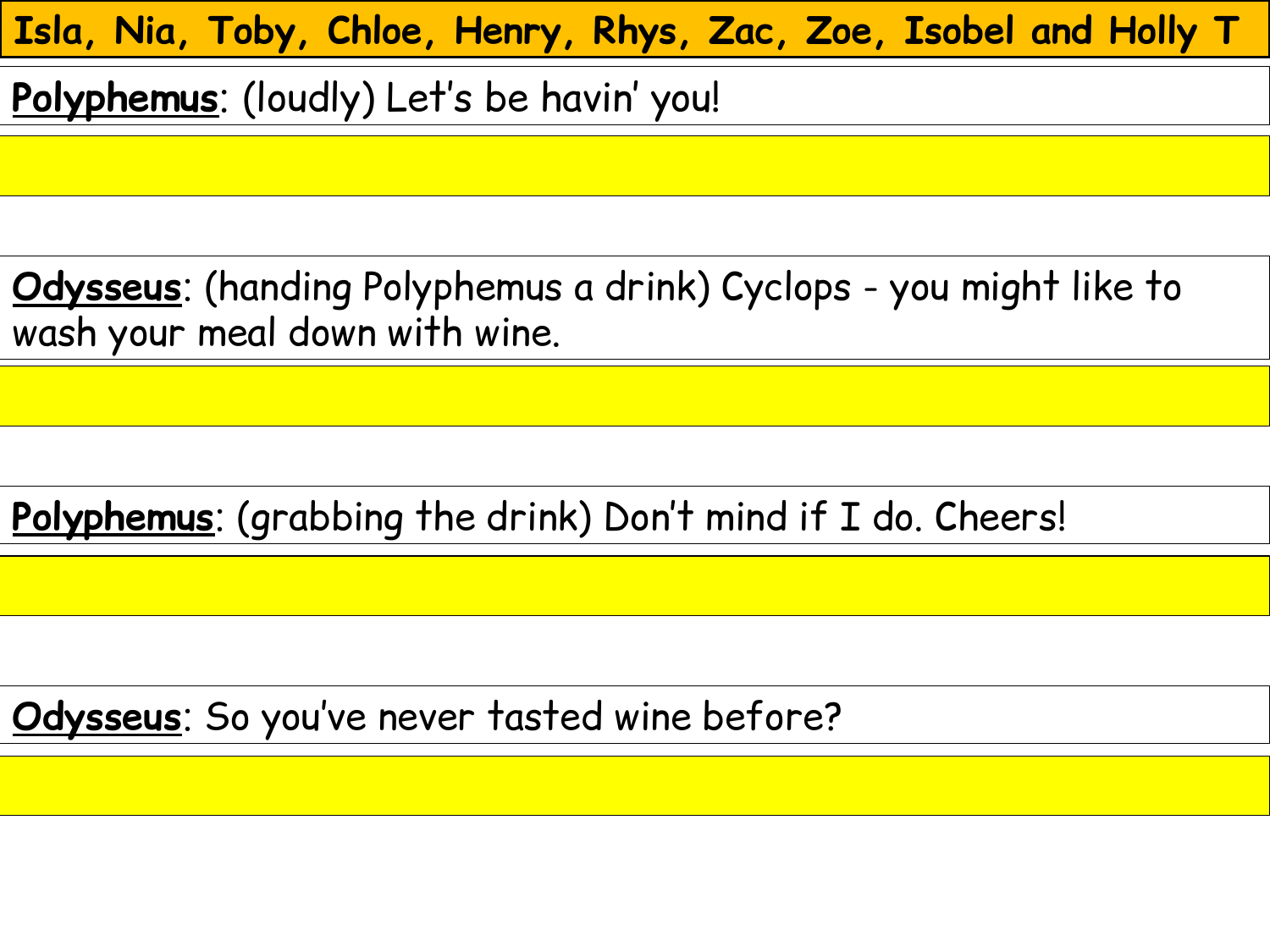

Isla, Nia, Toby, Chloe, Henry, Rhys, Zac, Zoe, Isobel and Holly T
Polyphemus: (loudly) Let’s be havin’ you!

Odysseus: (handing Polyphemus a drink) Cyclops - you might like to wash your meal down with wine.

Polyphemus: (grabbing the drink) Don’t mind if I do. Cheers!

Odysseus: So you’ve never tasted wine before?